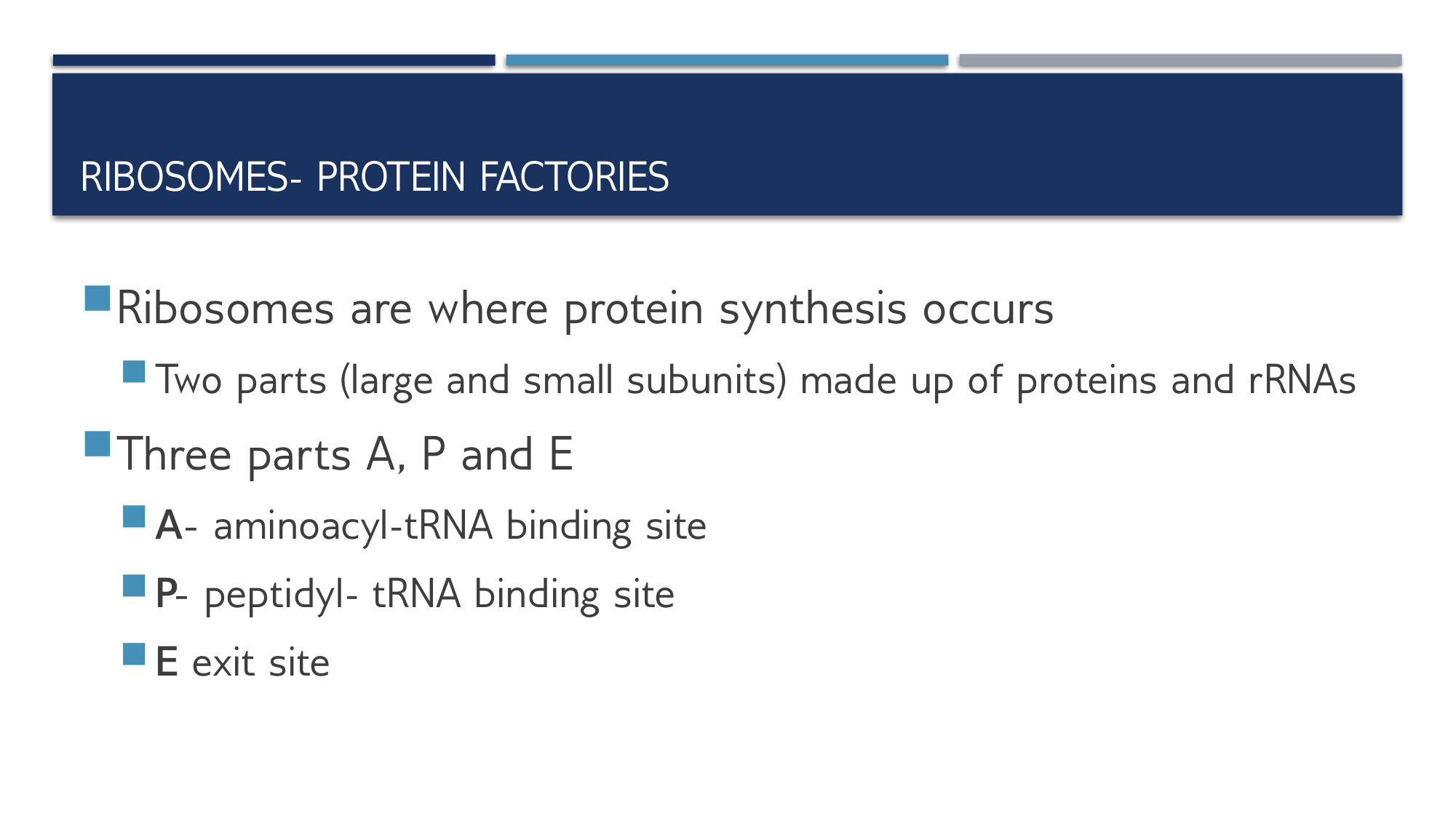

# Ribosomes- Protein Factories
Ribosomes are where protein synthesis occurs
Two parts (large and small subunits) made up of proteins and rRNAs
Three parts A, P and E
A- aminoacyl-tRNA binding site
P- peptidyl- tRNA binding site
E exit site